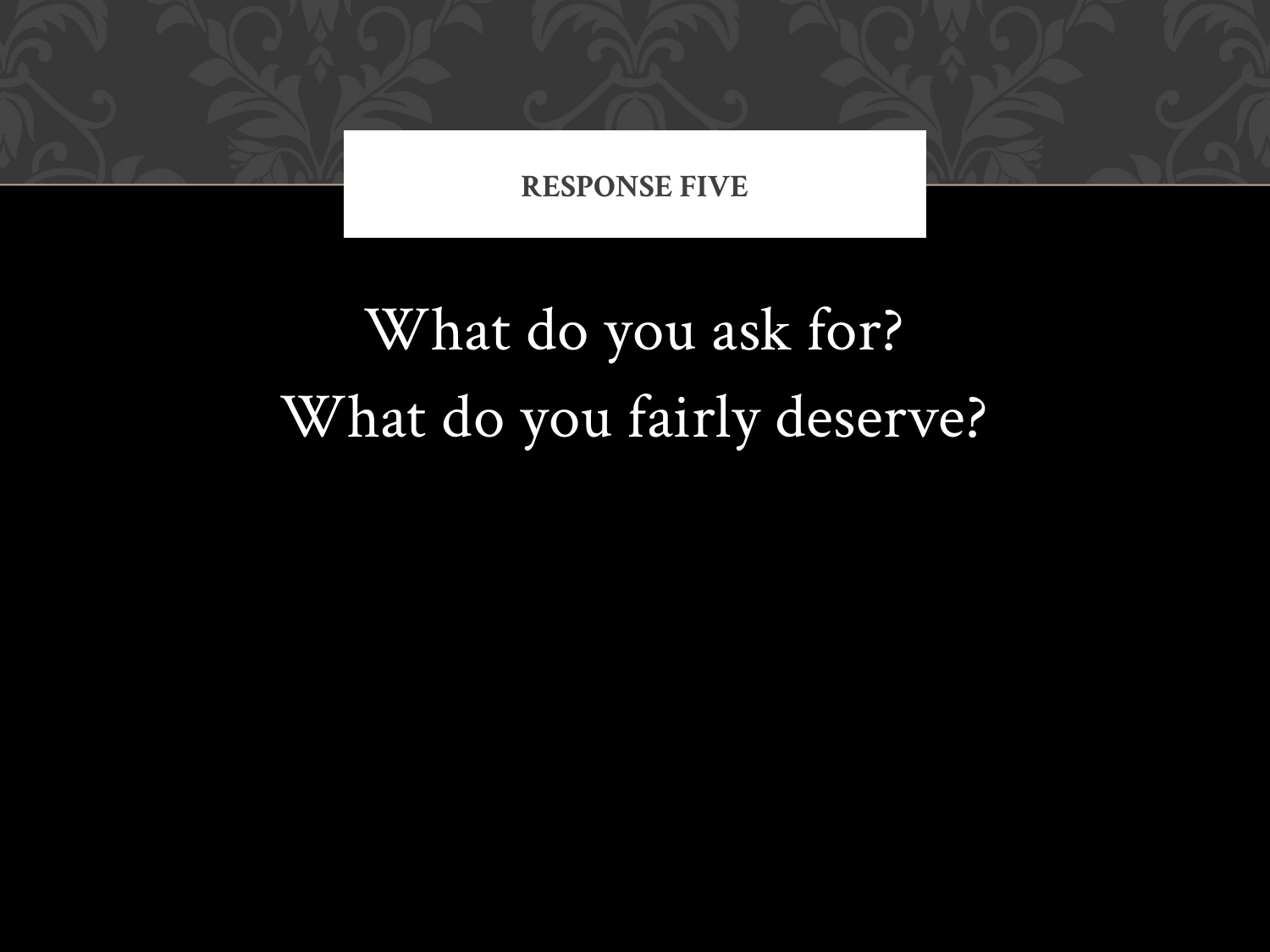

# Response five
What do you ask for?
What do you fairly deserve?